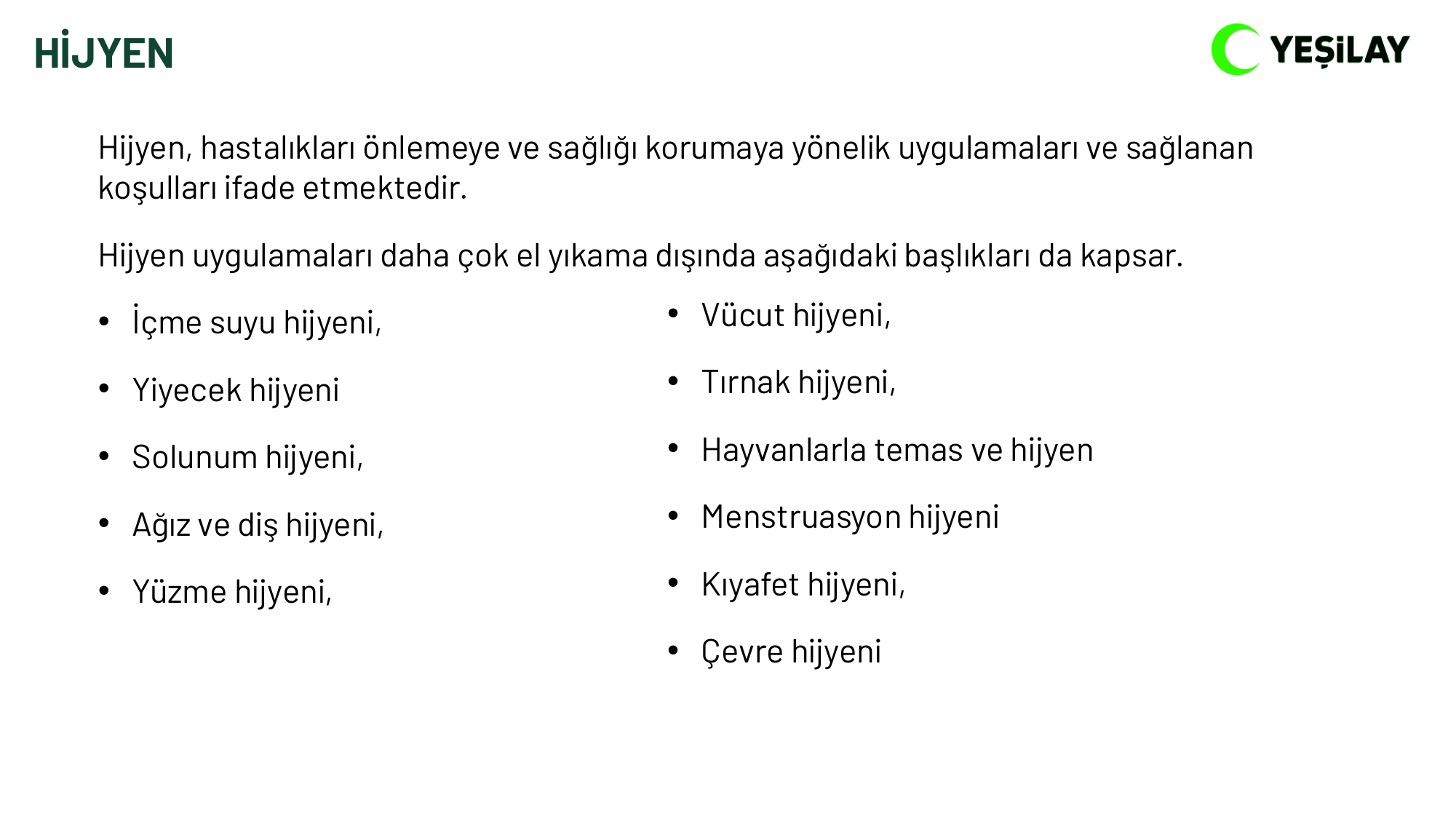

HİJYEN
Hijyen, hastalıkları önlemeye ve sağlığı korumaya yönelik uygulamaları ve sağlanan koşulları ifade etmektedir.
Hijyen uygulamaları daha çok el yıkama dışında aşağıdaki başlıkları da kapsar.
İçme suyu hijyeni,
Yiyecek hijyeni
Solunum hijyeni,
Ağız ve diş hijyeni,
Yüzme hijyeni,
Vücut hijyeni,
Tırnak hijyeni,
Hayvanlarla temas ve hijyen
Menstruasyon hijyeni
Kıyafet hijyeni,
Çevre hijyeni